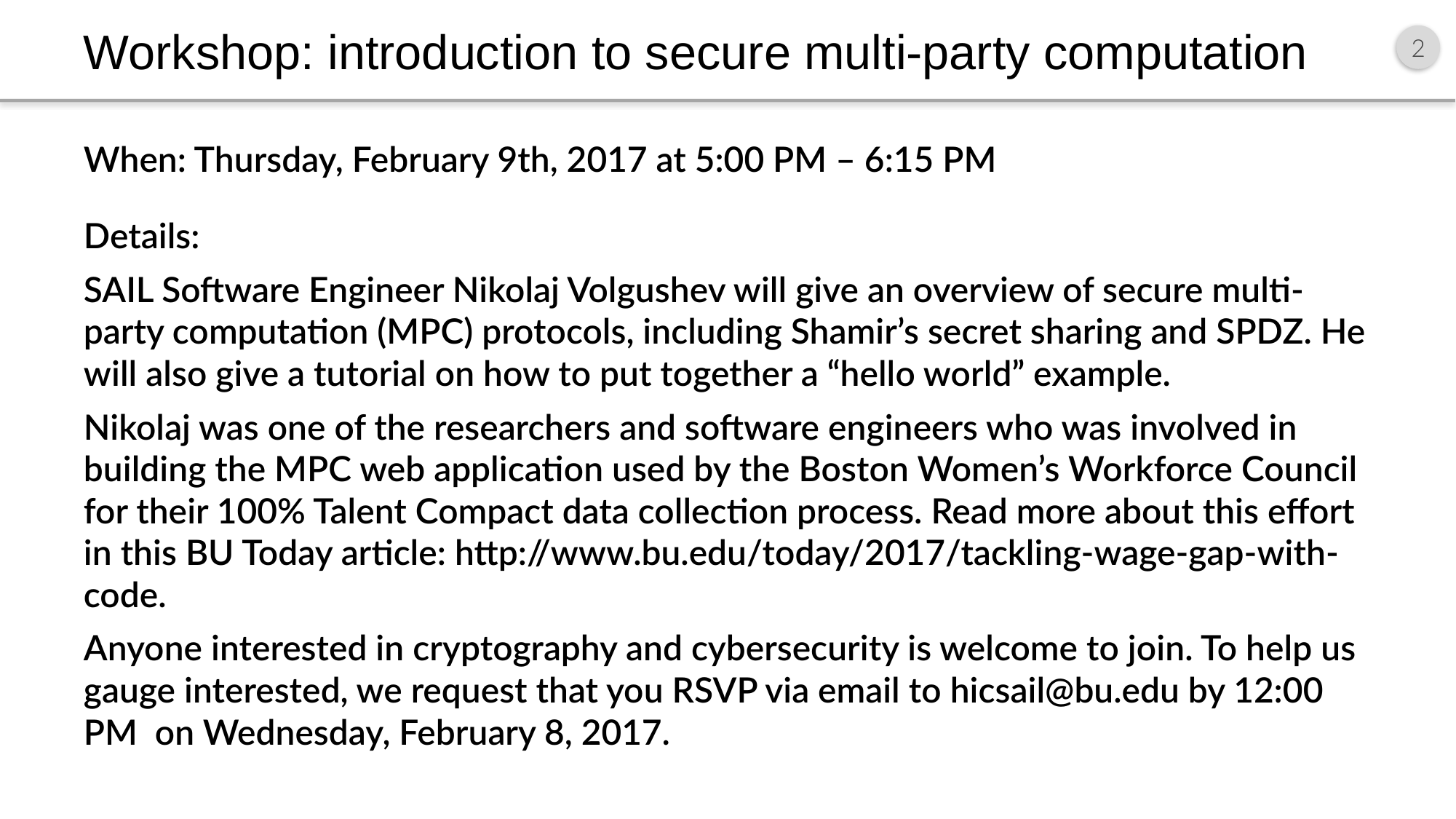

# Workshop: introduction to secure multi-party computation
When: Thursday, February 9th, 2017 at 5:00 PM – 6:15 PM
Details:
SAIL Software Engineer Nikolaj Volgushev will give an overview of secure multi-party computation (MPC) protocols, including Shamir’s secret sharing and SPDZ. He will also give a tutorial on how to put together a “hello world” example.
Nikolaj was one of the researchers and software engineers who was involved in building the MPC web application used by the Boston Women’s Workforce Council for their 100% Talent Compact data collection process. Read more about this effort in this BU Today article: http://www.bu.edu/today/2017/tackling-wage-gap-with-code.
Anyone interested in cryptography and cybersecurity is welcome to join. To help us gauge interested, we request that you RSVP via email to hicsail@bu.edu by 12:00 PM  on Wednesday, February 8, 2017.